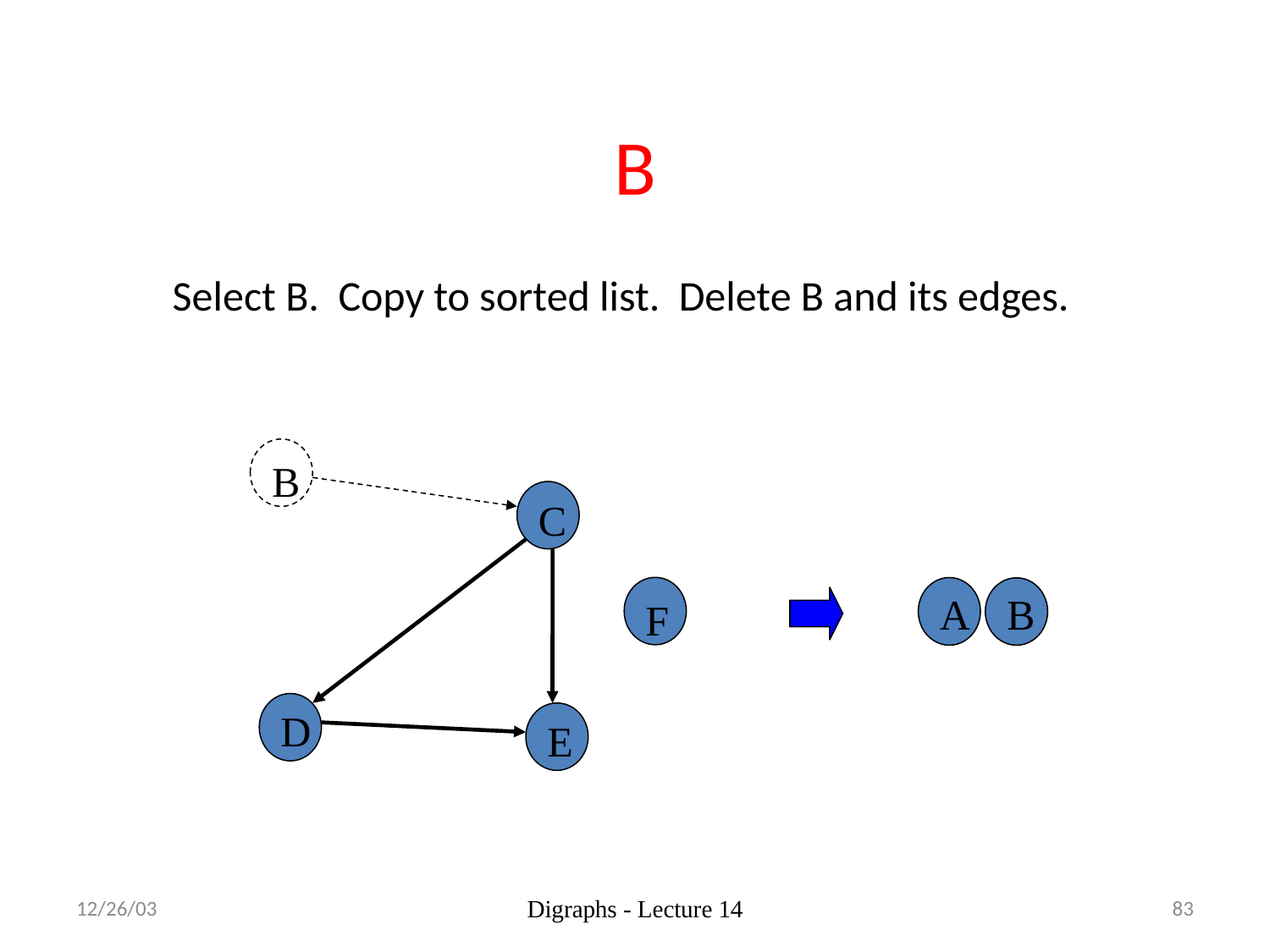

B
Select B.  Copy to sorted list.  Delete B and its edges.

B

C

A
B
F

D

E

12/26/03
Digraphs - Lecture 14
83